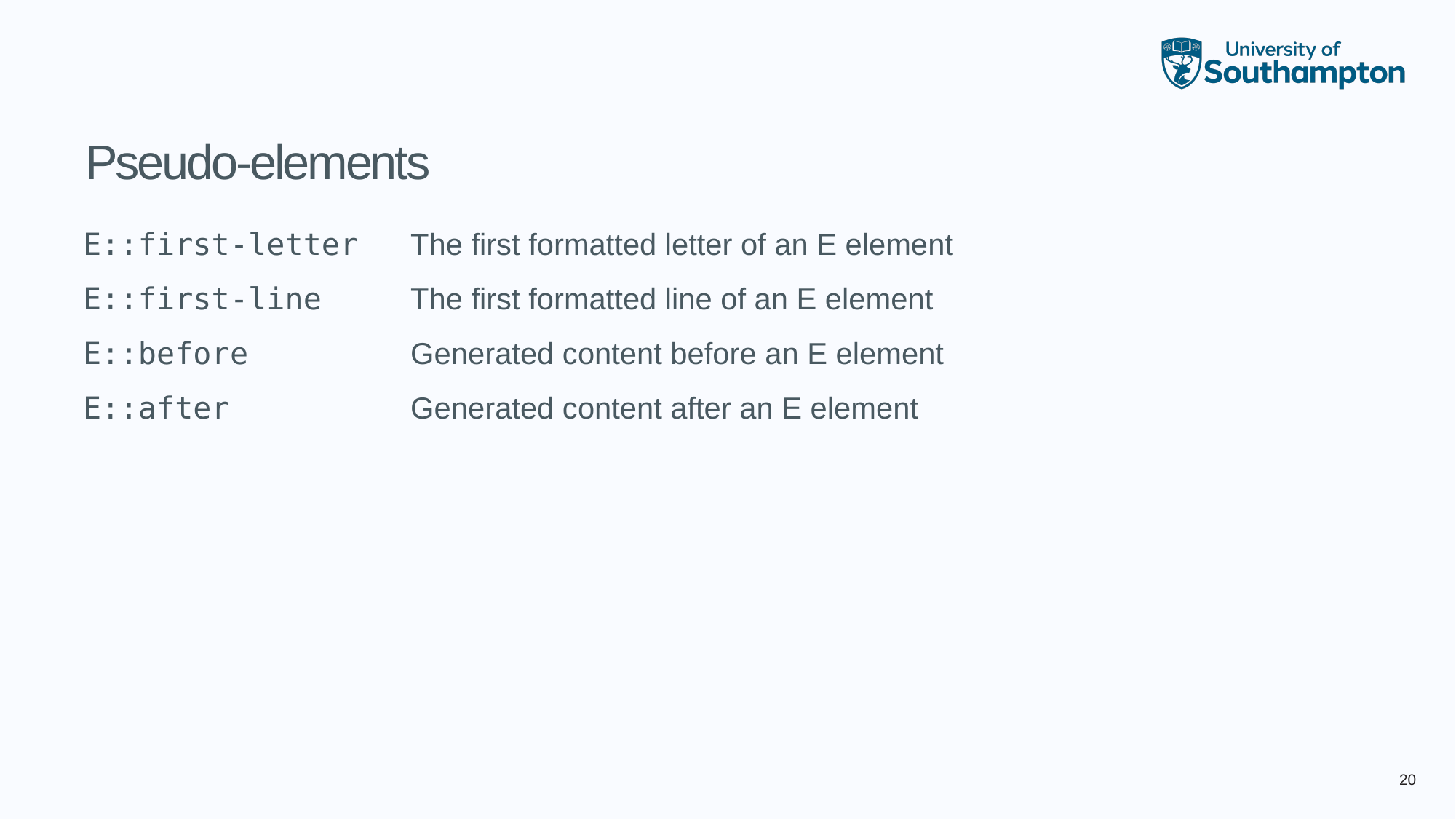

# Pseudo-elements
E::first-letter	The first formatted letter of an E element
E::first-line	The first formatted line of an E element
E::before		Generated content before an E element
E::after		Generated content after an E element